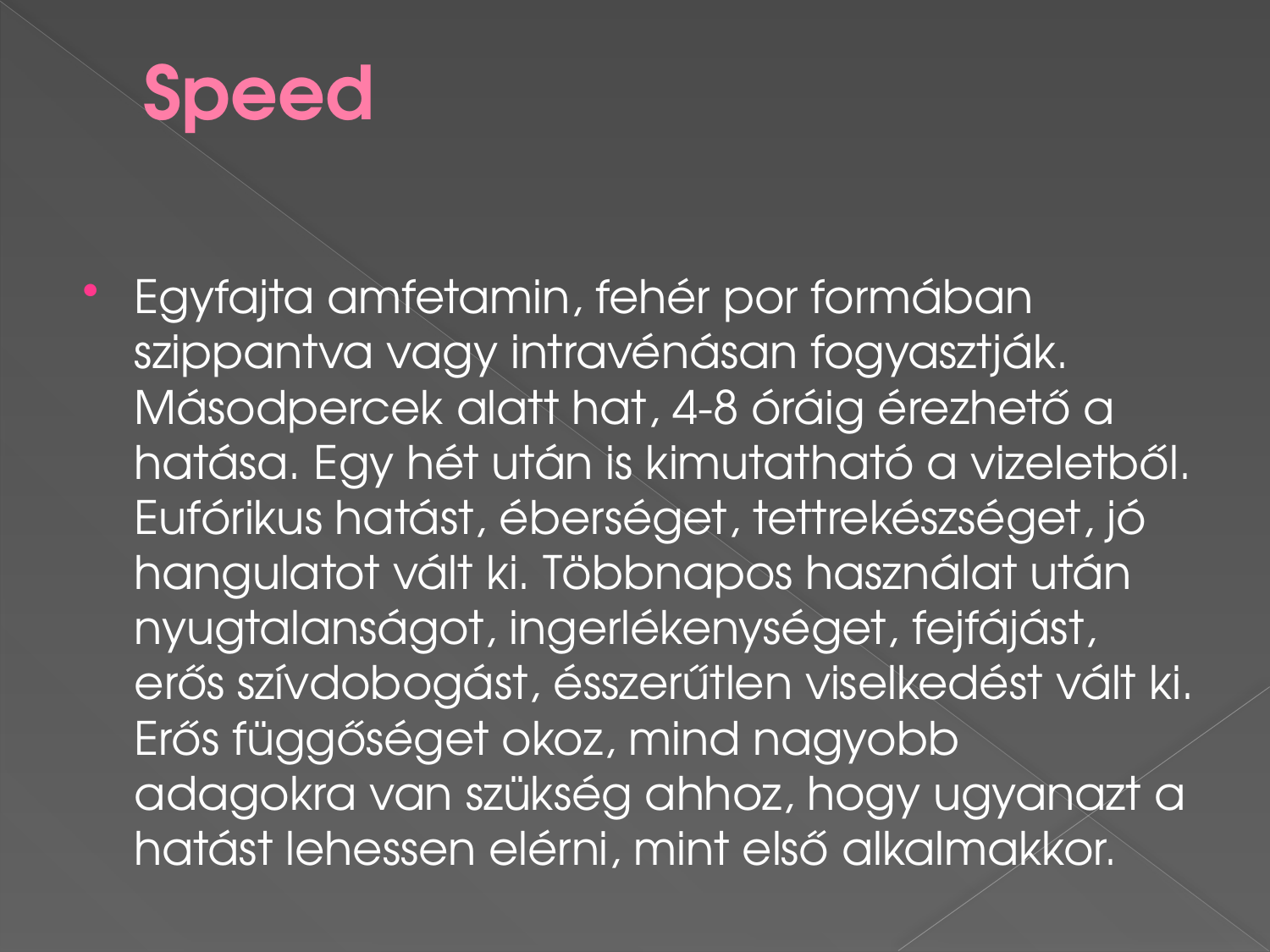

# Speed
Egyfajta amfetamin, fehér por formában szippantva vagy intravénásan fogyasztják. Másodpercek alatt hat, 4-8 óráig érezhető a hatása. Egy hét után is kimutatható a vizeletből. Eufórikus hatást, éberséget, tettrekészséget, jó hangulatot vált ki. Többnapos használat után nyugtalanságot, ingerlékenységet, fejfájást, erős szívdobogást, ésszerűtlen viselkedést vált ki. Erős függőséget okoz, mind nagyobb adagokra van szükség ahhoz, hogy ugyanazt a hatást lehessen elérni, mint első alkalmakkor.